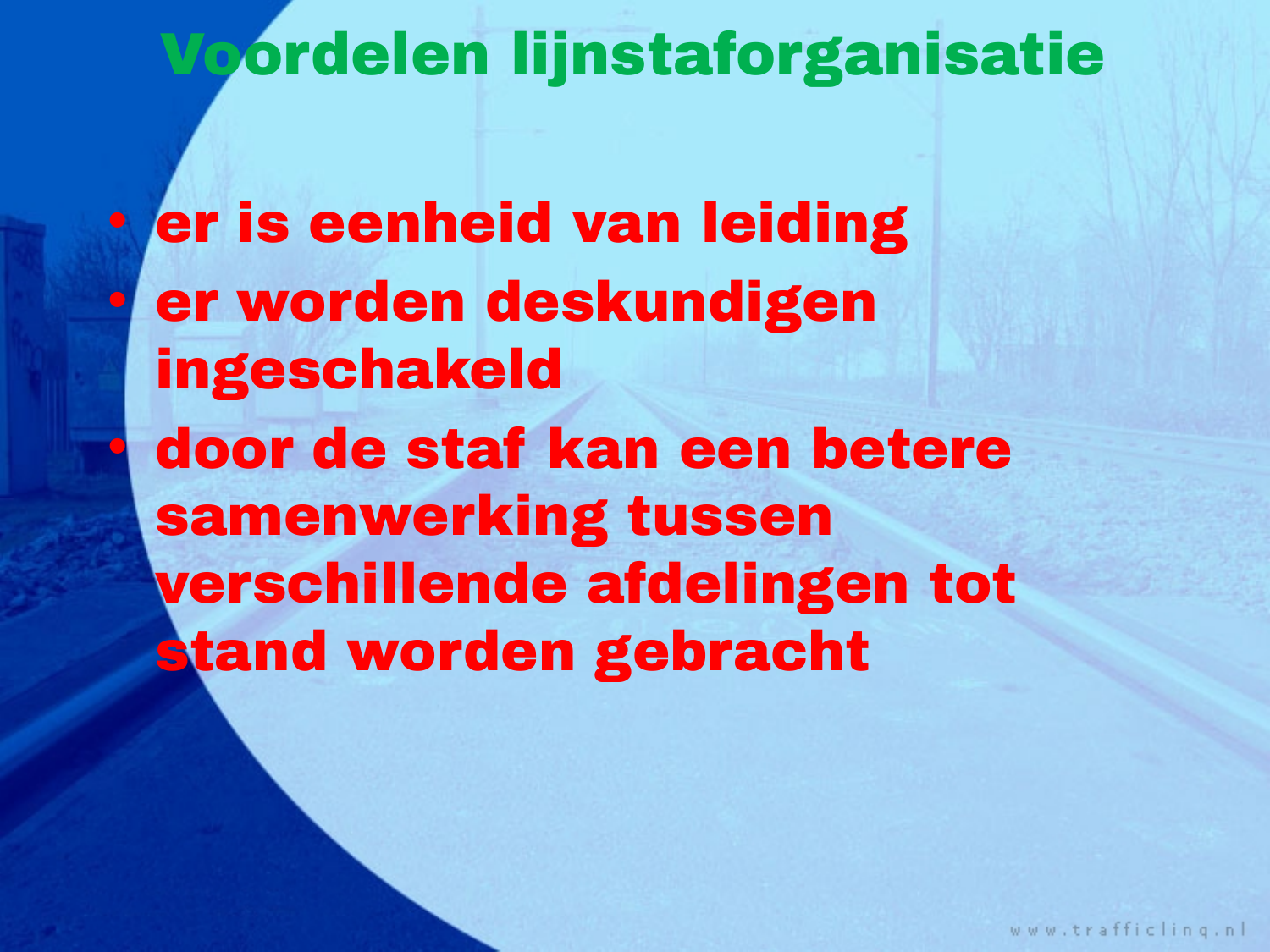

Voordelen lijnstaforganisatie
er is eenheid van leiding
er worden deskundigen ingeschakeld
door de staf kan een betere samenwerking tussen verschillende afdelingen tot stand worden gebracht